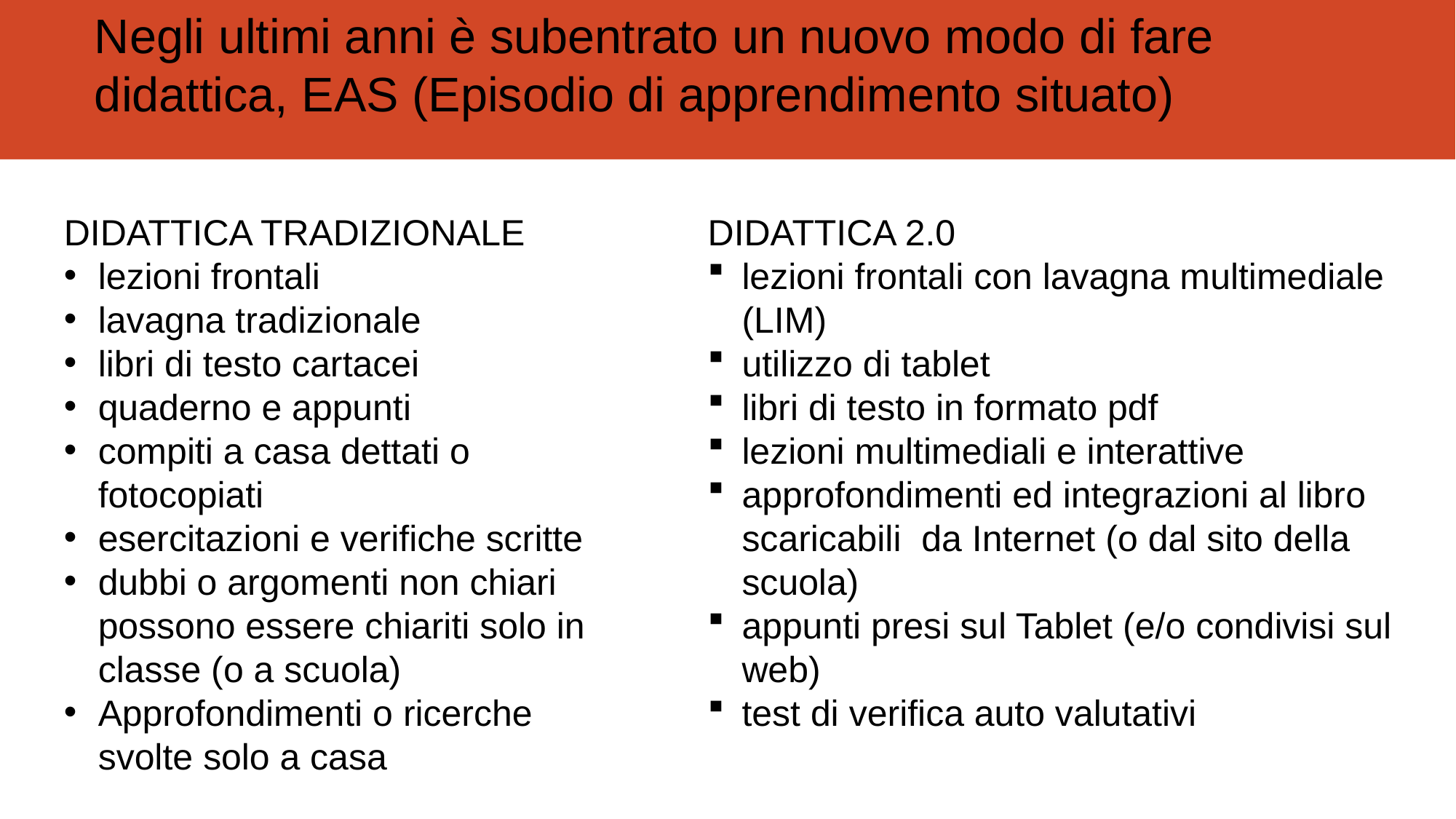

Negli ultimi anni è subentrato un nuovo modo di fare didattica, EAS (Episodio di apprendimento situato)

DIDATTICA TRADIZIONALE
lezioni frontali
lavagna tradizionale
libri di testo cartacei
quaderno e appunti
compiti a casa dettati o fotocopiati
esercitazioni e verifiche scritte
dubbi o argomenti non chiari possono essere chiariti solo in  classe (o a scuola)
Approfondimenti o ricerche svolte solo a casa
DIDATTICA 2.0
lezioni frontali con lavagna multimediale (LIM)
utilizzo di tablet
libri di testo in formato pdf
lezioni multimediali e interattive
approfondimenti ed integrazioni al libro scaricabili  da Internet (o dal sito della scuola)
appunti presi sul Tablet (e/o condivisi sul web)
test di verifica auto valutativi